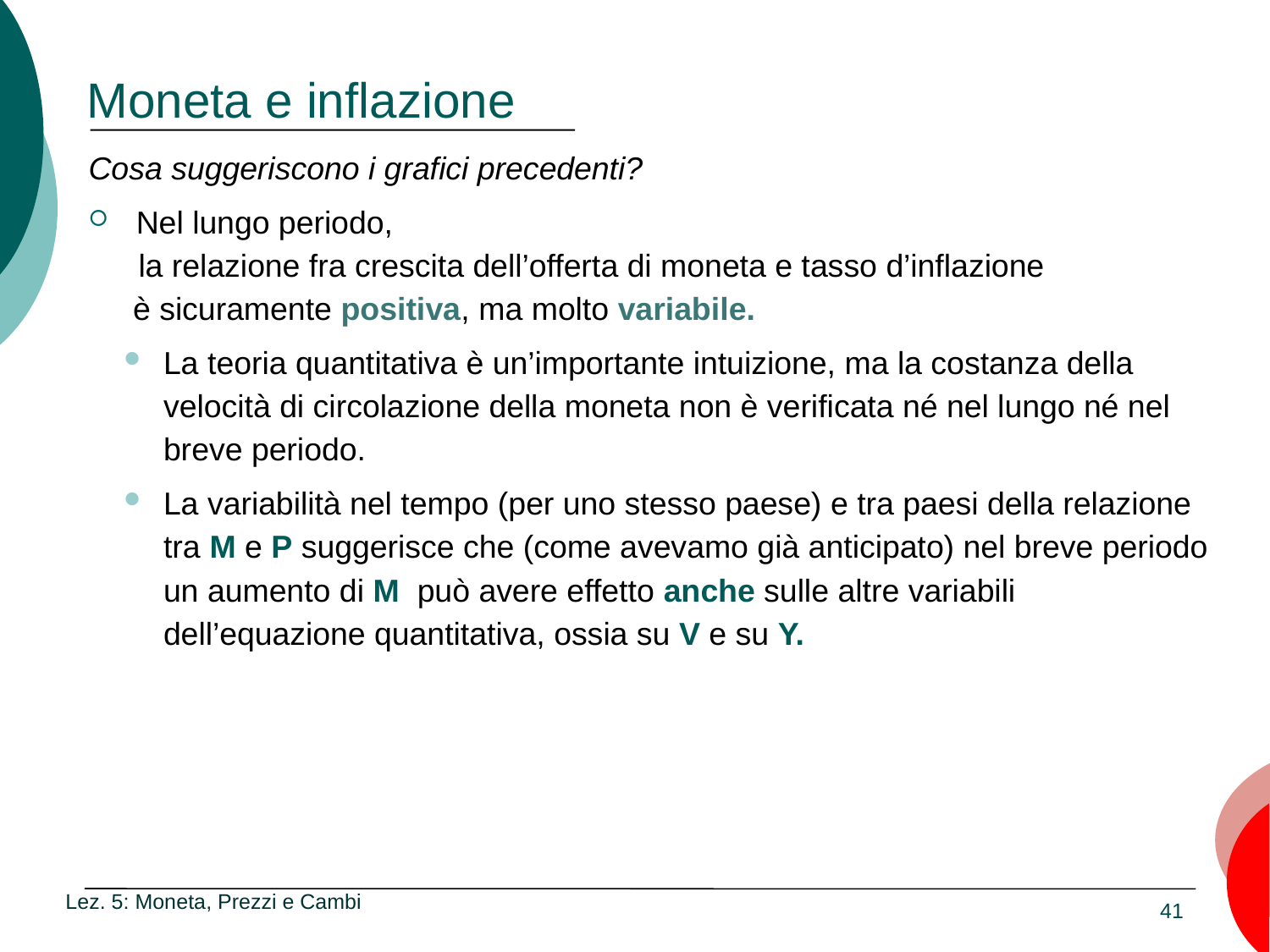

# Moneta e inflazione
Cosa suggeriscono i grafici precedenti?
Nel lungo periodo,
la relazione fra crescita dell’offerta di moneta e tasso d’inflazione
     è sicuramente positiva, ma molto variabile.
La teoria quantitativa è un’importante intuizione, ma la costanza della velocità di circolazione della moneta non è verificata né nel lungo né nel breve periodo.
La variabilità nel tempo (per uno stesso paese) e tra paesi della relazione tra M e P suggerisce che (come avevamo già anticipato) nel breve periodo un aumento di M  può avere effetto anche sulle altre variabili dell’equazione quantitativa, ossia su V e su Y.

Lez. 5: Moneta, Prezzi e Cambi